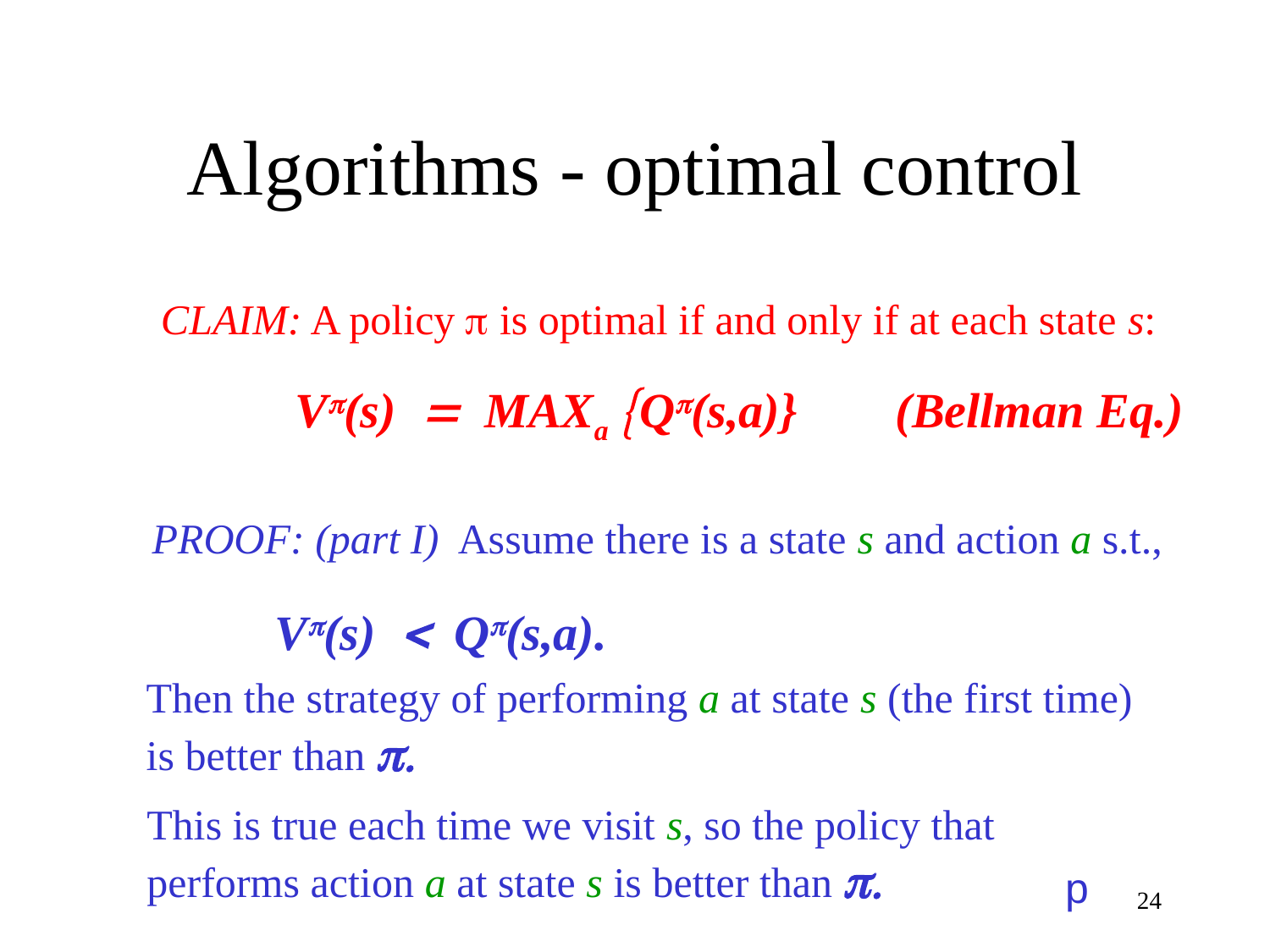

# Algorithms - optimal control
CLAIM: A policy π is optimal if and only if at each state s:
Vπ(s) = MAXa {Qπ(s,a)}        (Bellman Eq.)
PROOF: (part I)  Assume there is a state s and action a s.t.,
Vπ(s) < Qπ(s,a).

Then the strategy of performing a at state s (the first time)
is better than π.
This is true each time we visit s, so the policy that
performs action a at state s is better than π.
p
24